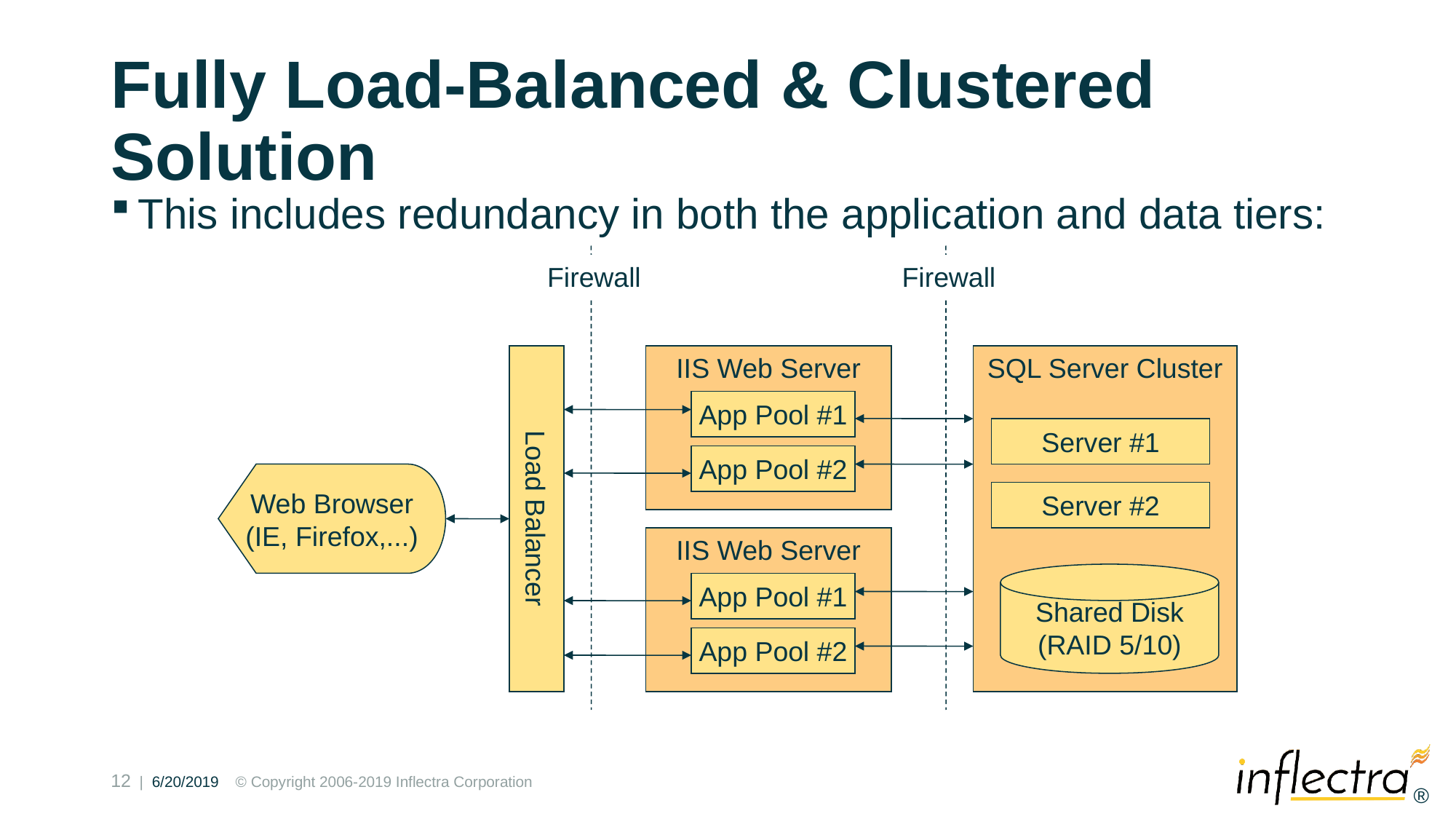

# Fully Load-Balanced & Clustered Solution
This includes redundancy in both the application and data tiers:

Firewall
Firewall
Load Balancer
IIS Web Server
SQL Server Cluster
App Pool #1

Server #1
App Pool #2
Web Browser
(IE, Firefox,...)

Server #2

IIS Web Server
Shared Disk
(RAID 5/10)
App Pool #1

App Pool #2